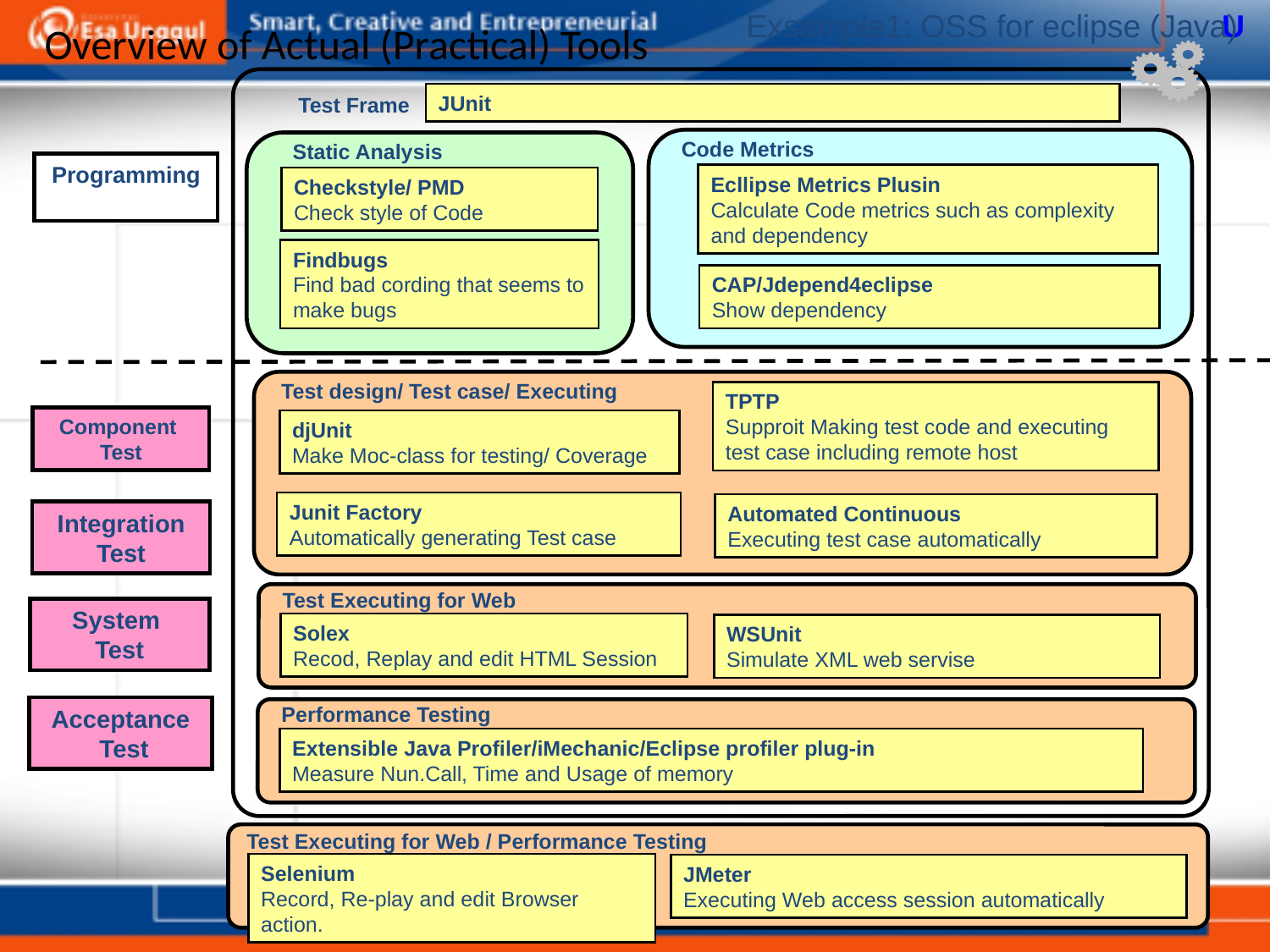

# Overview of Actual (Practical) Tools
Exsample1: OSS for eclipse (Java)
U

JUnit
Test Frame
Code Metrics

Static Analysis
Programming
Ecllipse Metrics Plusin
Calculate Code metrics such as complexity and dependency
Checkstyle/ PMD
Check style of Code
Findbugs
Find bad cording that seems to make bugs
CAP/Jdepend4eclipse
Show dependency

Test design/ Test case/ Executing

TPTP
Supproit Making test code and executing test case including remote host
Component
Test
djUnit
Make Moc-class for testing/ Coverage
Junit Factory
Automatically generating Test case
Automated Continuous
Executing test case automatically
Integration Test
Test Executing for Web

System
Test
Solex
Recod, Replay and edit HTML Session
WSUnit
Simulate XML web servise
Performance Testing
Acceptance
 Test

Extensible Java Profiler/iMechanic/Eclipse profiler plug-in
Measure Nun.Call, Time and Usage of memory
Test Executing for Web / Performance Testing

Selenium
Record, Re-play and edit Browser action.
JMeter
Executing Web access session automatically
24